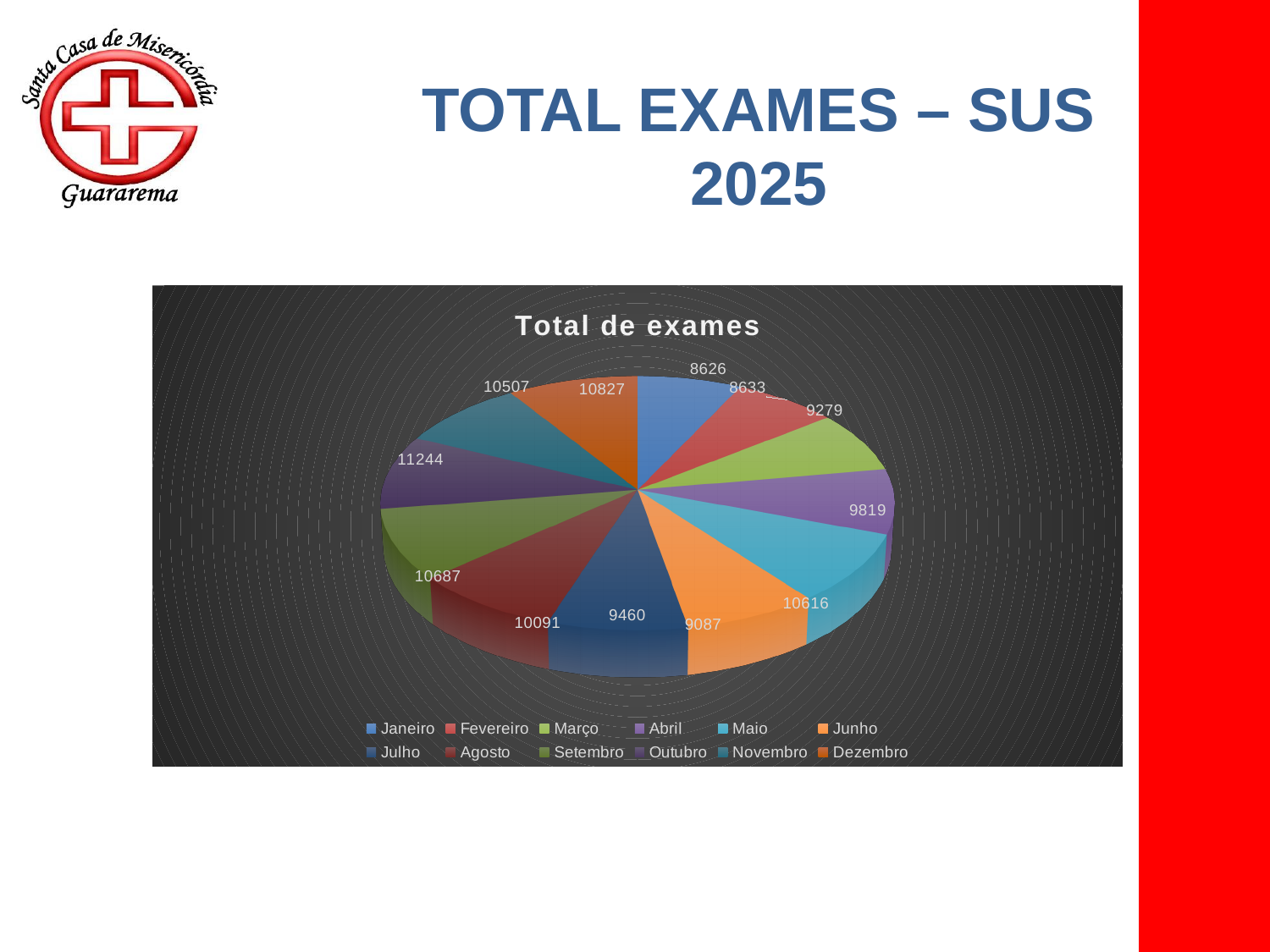

Total Exames – SUS
2025

[unsupported chart]